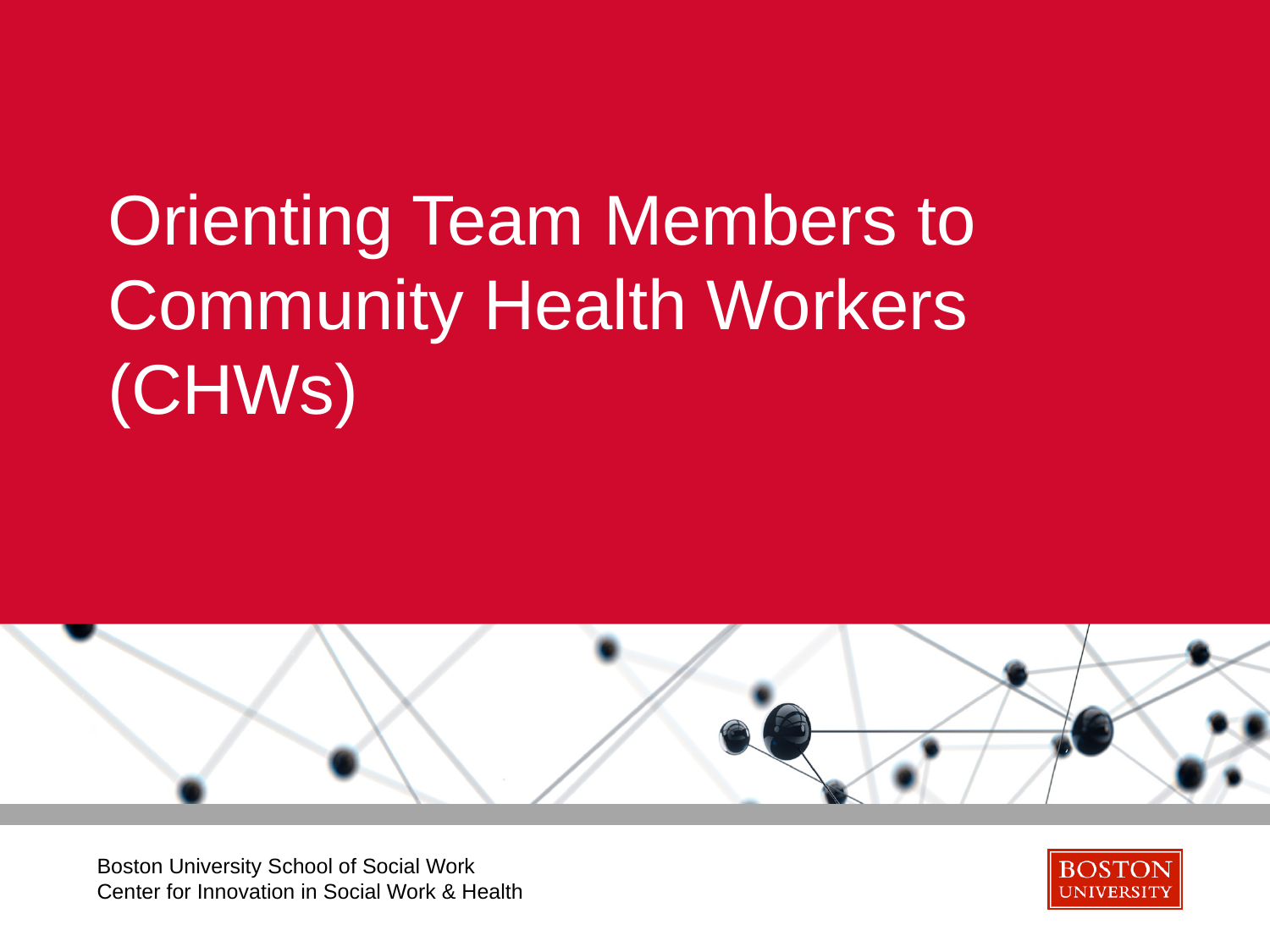

# Orienting Team Members to Community Health Workers (CHWs)